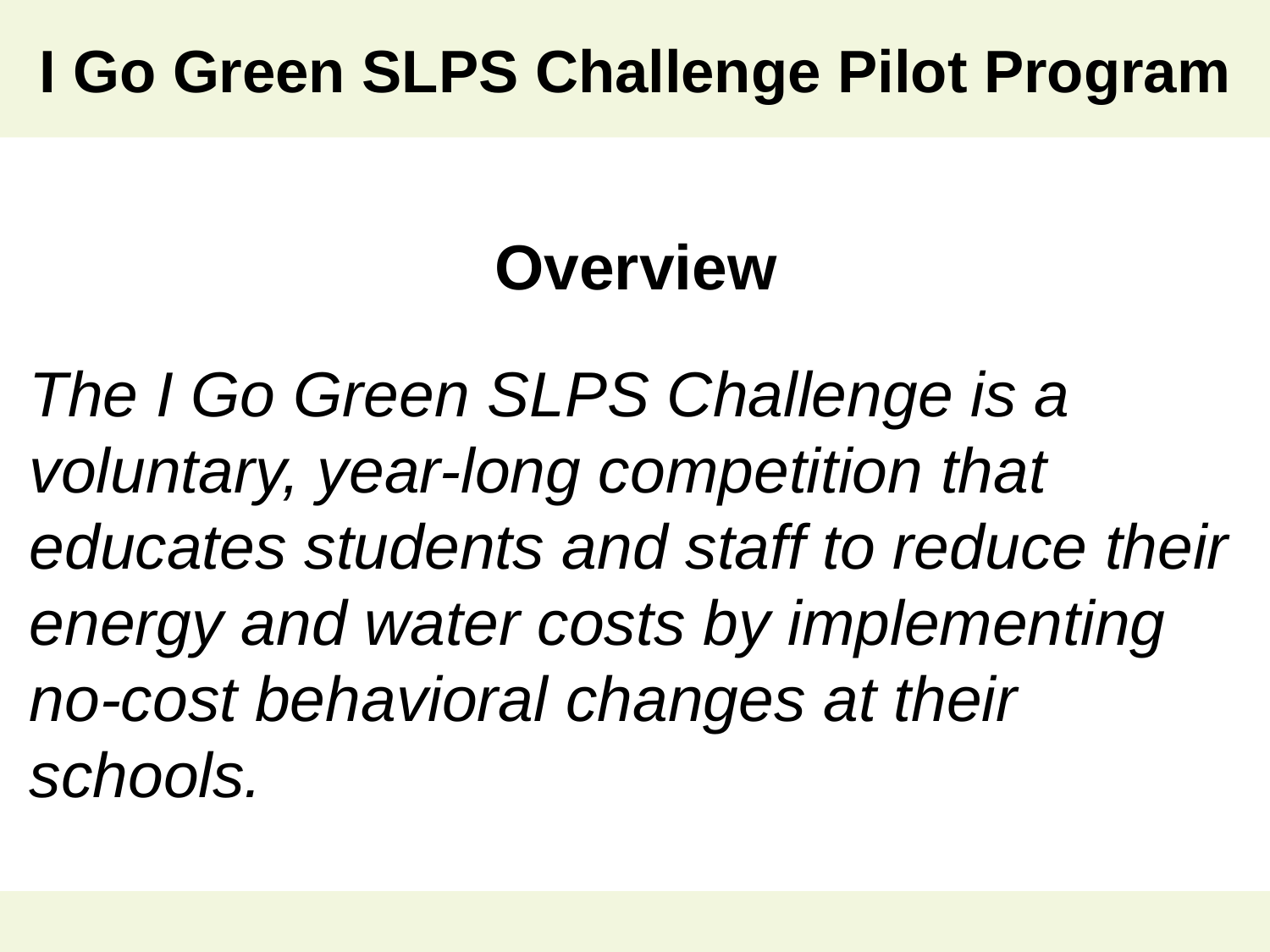

I Go Green SLPS Challenge Pilot Program
Overview

The I Go Green SLPS Challenge is a voluntary, year-long competition that educates students and staff to reduce their energy and water costs by implementing no-cost behavioral changes at their schools.